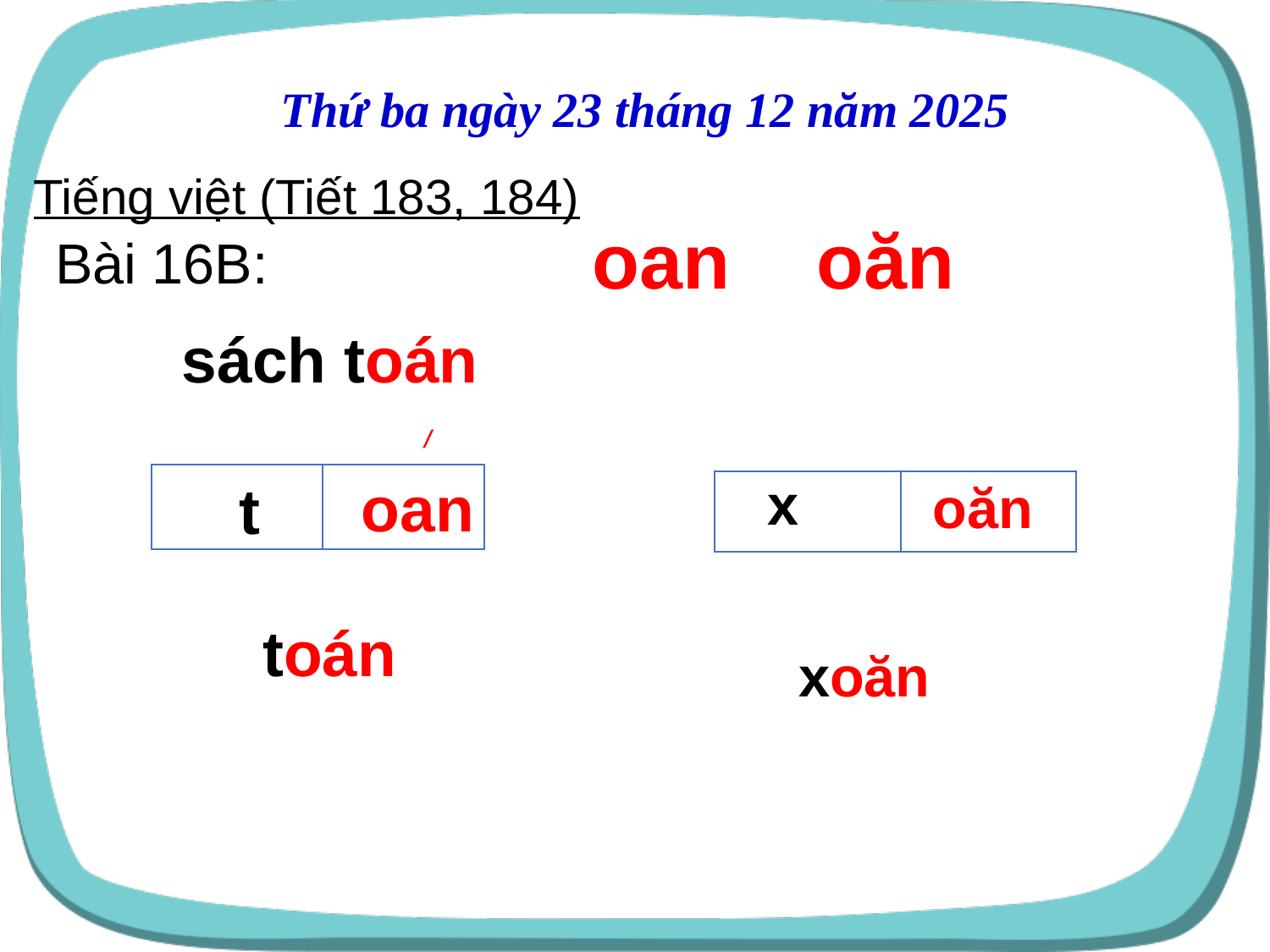

Thứ ba ngày 23 tháng 12 năm 2025
Tiếng việt (Tiết 183, 184)
 oan    oăn
Bài 16B:
  sách toán

/
 oan
   x
|  |  |
| --- | --- |
  t
oăn
|  |  |
| --- | --- |

     toán
xoăn